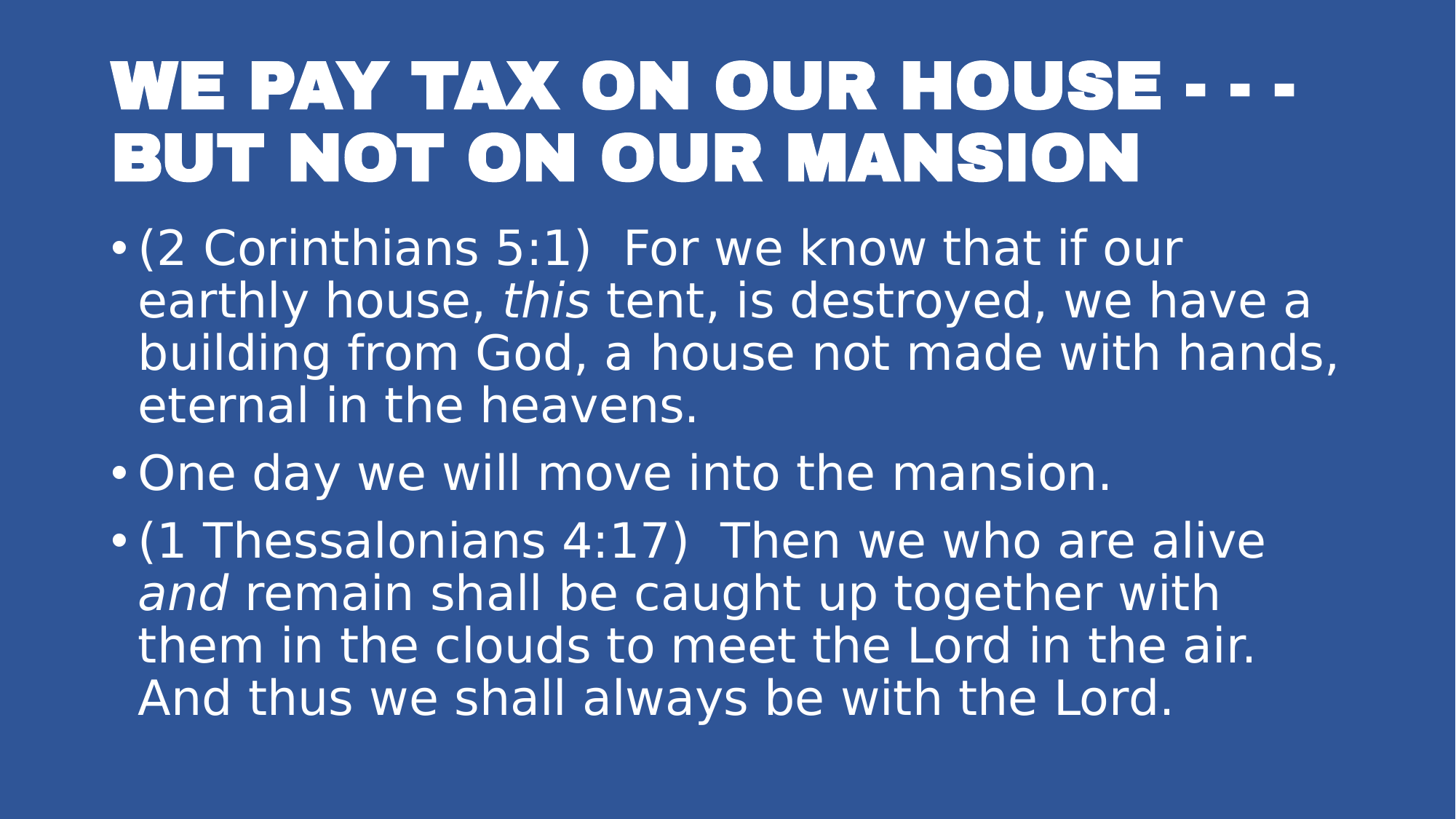

# WE PAY TAX ON OUR HOUSE - - - BUT NOT ON OUR MANSION
(2 Corinthians 5:1)  For we know that if our earthly house, this tent, is destroyed, we have a building from God, a house not made with hands, eternal in the heavens.
One day we will move into the mansion.
(1 Thessalonians 4:17)  Then we who are alive and remain shall be caught up together with them in the clouds to meet the Lord in the air. And thus we shall always be with the Lord.